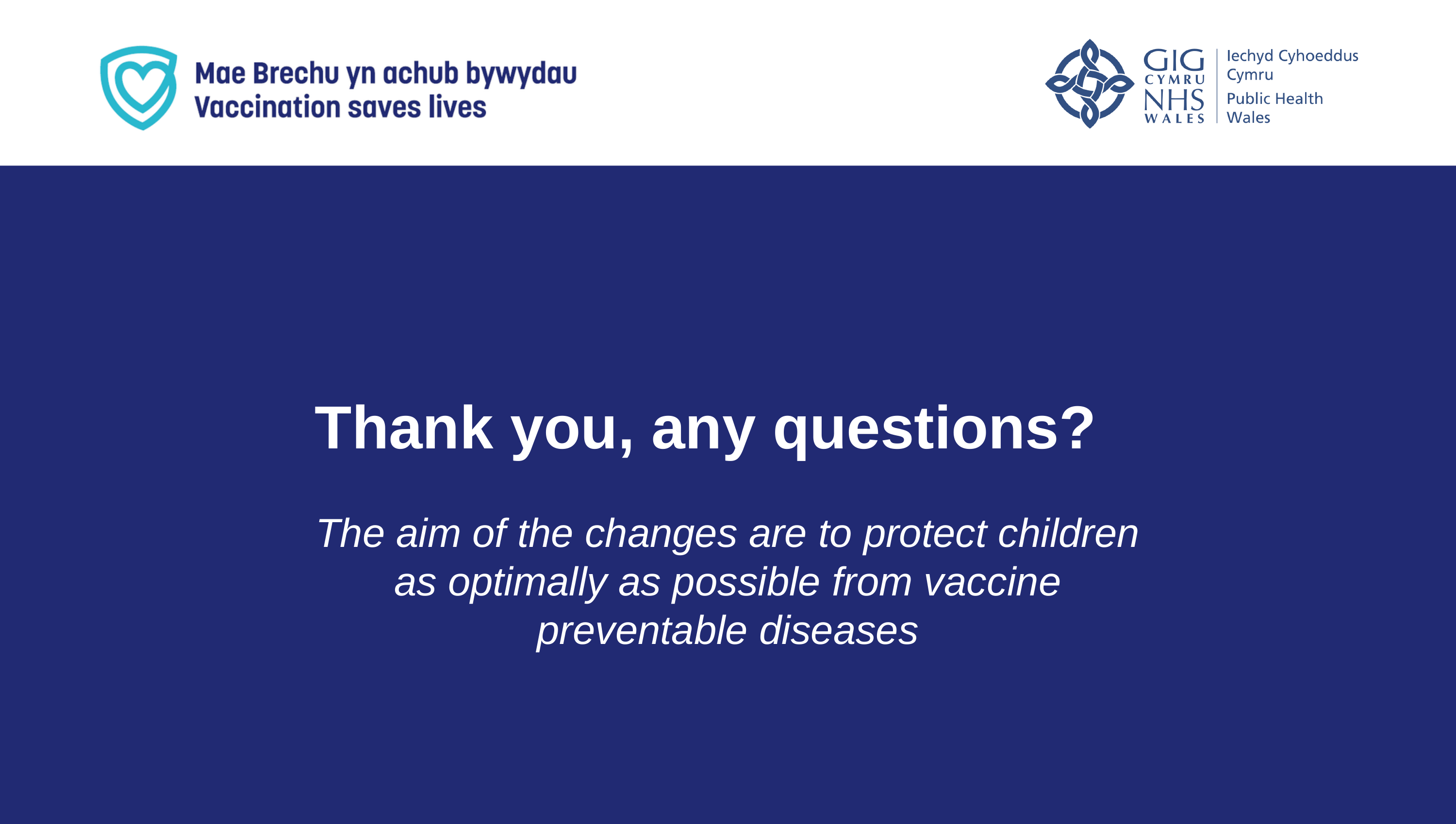

Thank you, any questions?
The aim of the changes are to protect children as optimally as possible from vaccine preventable diseases